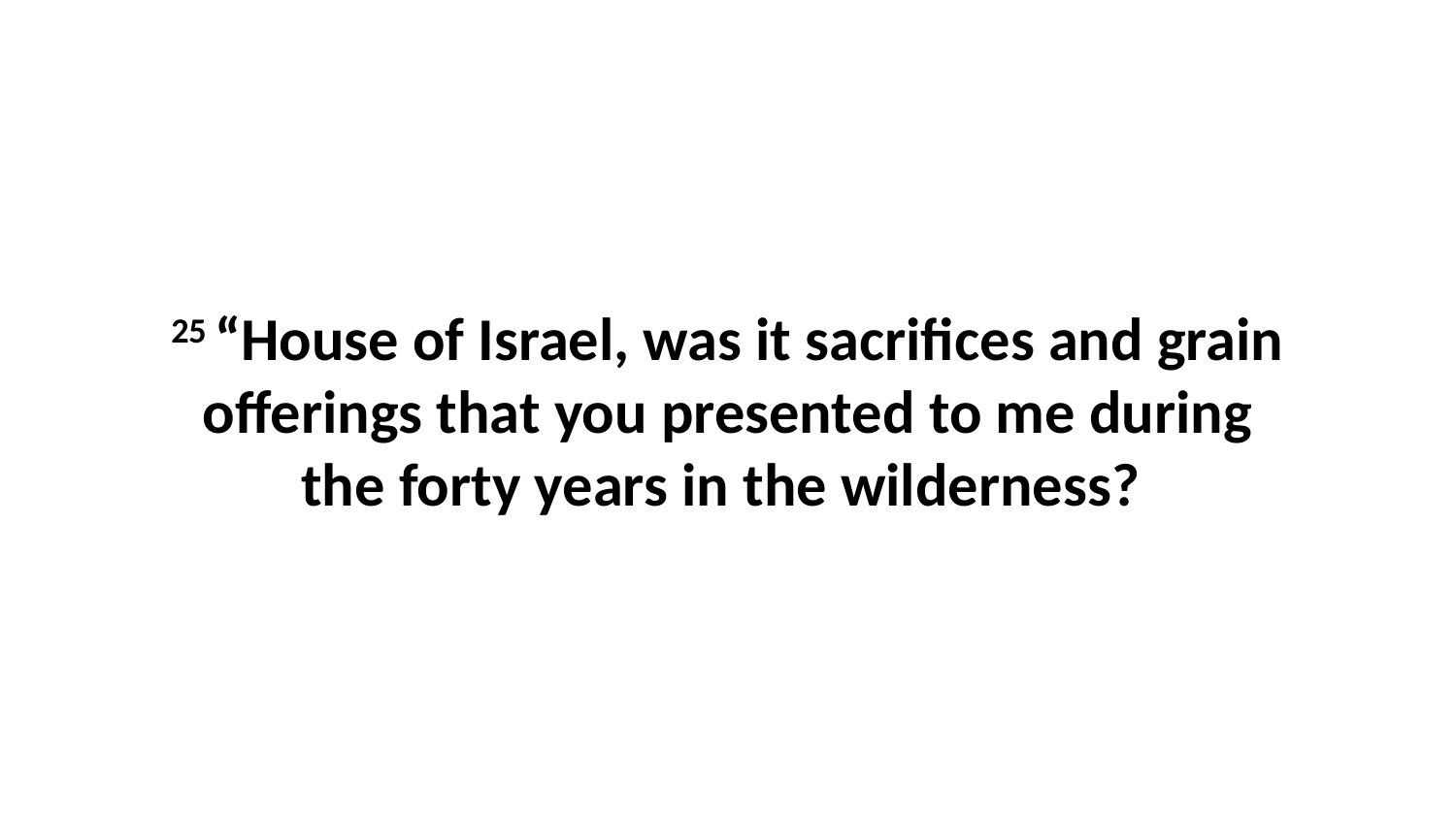

25 “House of Israel, was it sacrifices and grain offerings that you presented to me during the forty years in the wilderness?